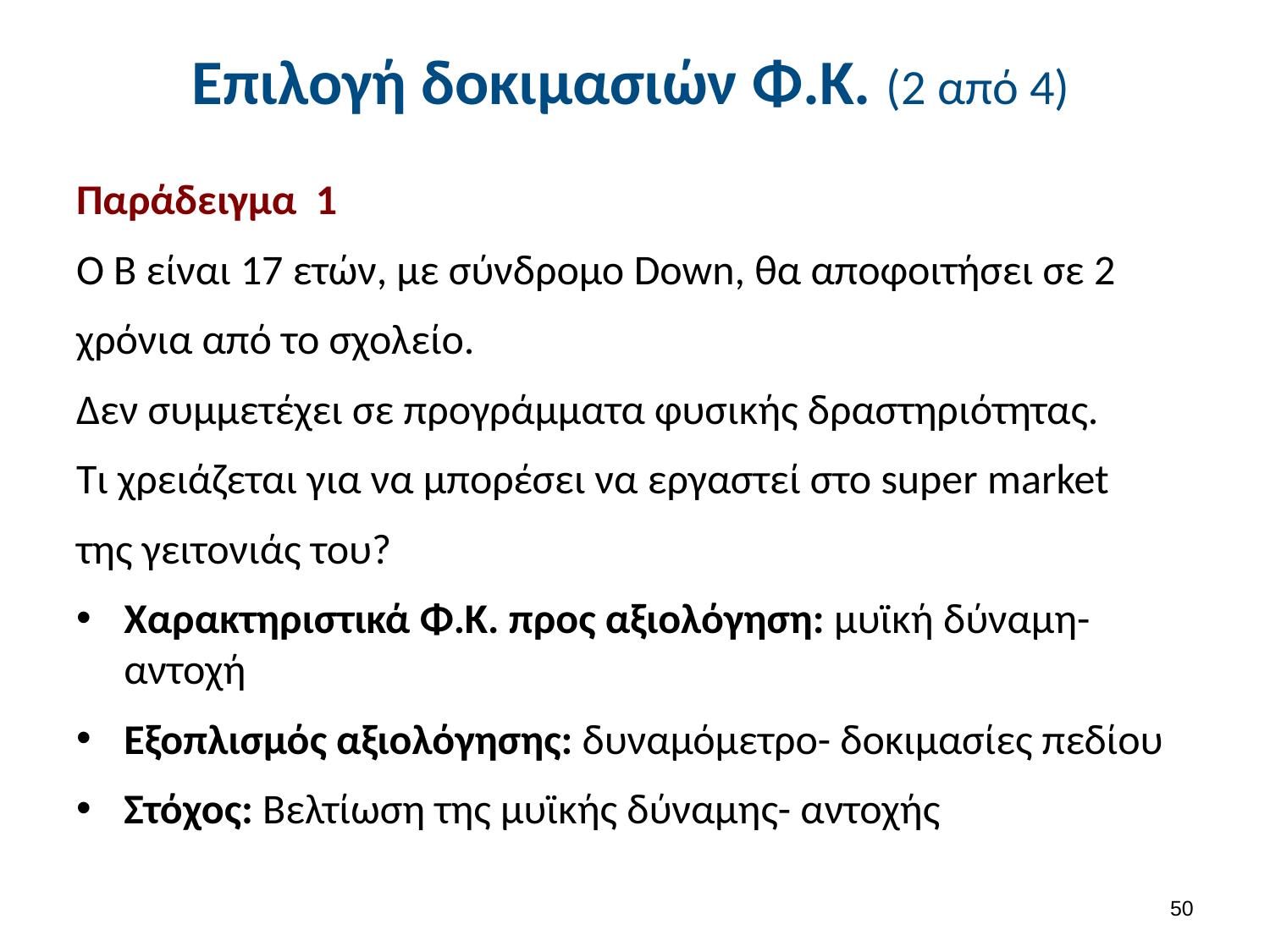

# Επιλογή δοκιμασιών Φ.Κ. (2 από 4)
Παράδειγμα  1
Ο Β είναι 17 ετών, με σύνδρομο Down, θα αποφοιτήσει σε 2
χρόνια από το σχολείο.
Δεν συμμετέχει σε προγράμματα φυσικής δραστηριότητας.
Τι χρειάζεται για να μπορέσει να εργαστεί στο super market
της γειτονιάς του?
Χαρακτηριστικά Φ.Κ. προς αξιολόγηση: μυϊκή δύναμη- αντοχή
Εξοπλισμός αξιολόγησης: δυναμόμετρο- δοκιμασίες πεδίου
Στόχος: Βελτίωση της μυϊκής δύναμης- αντοχής

50